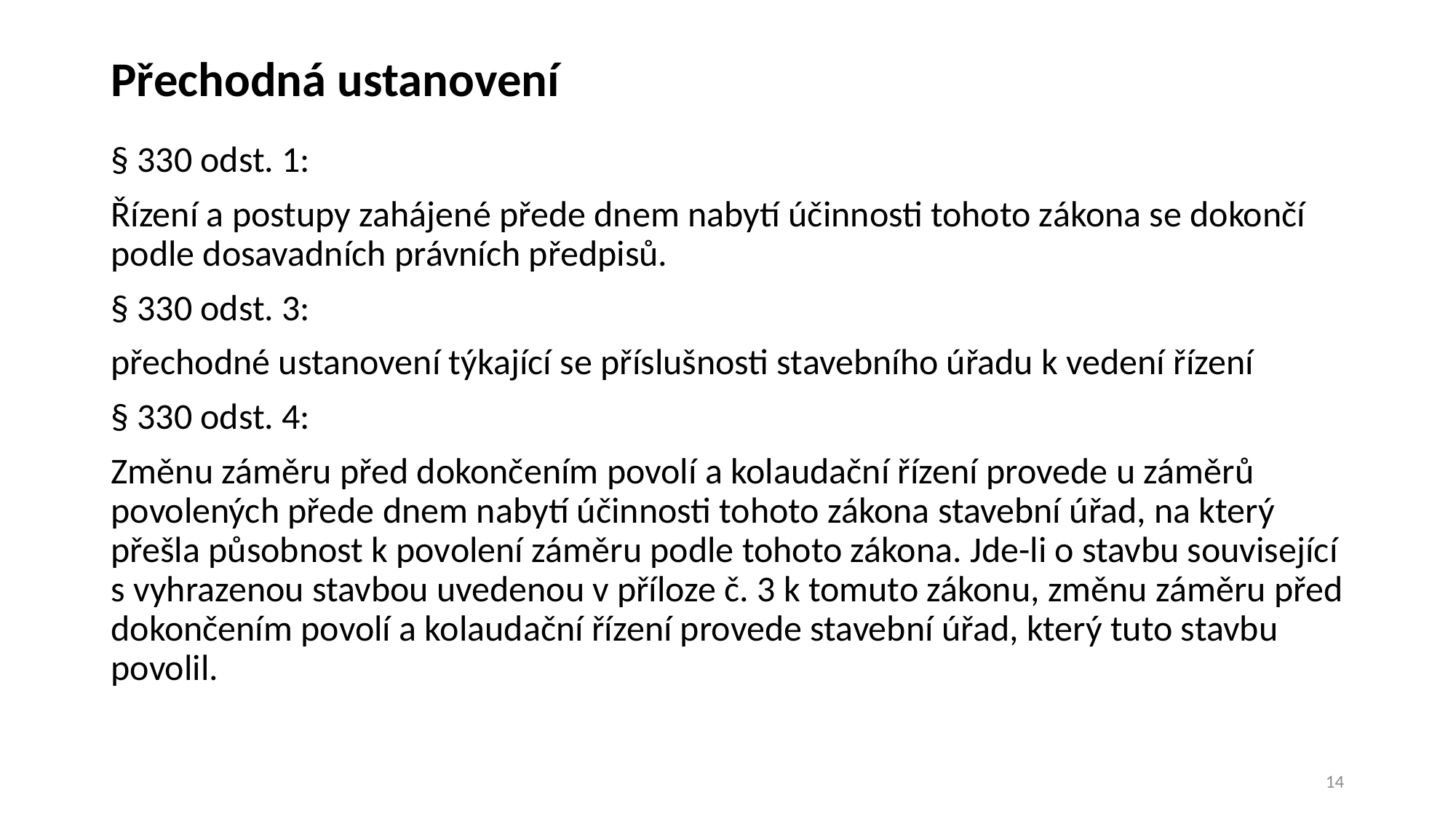

# Přechodná ustanovení
§ 330 odst. 1:
Řízení a postupy zahájené přede dnem nabytí účinnosti tohoto zákona se dokončí podle dosavadních právních předpisů.
§ 330 odst. 3:
přechodné ustanovení týkající se příslušnosti stavebního úřadu k vedení řízení
§ 330 odst. 4:
Změnu záměru před dokončením povolí a kolaudační řízení provede u záměrů povolených přede dnem nabytí účinnosti tohoto zákona stavební úřad, na který přešla působnost k povolení záměru podle tohoto zákona. Jde-li o stavbu související s vyhrazenou stavbou uvedenou v příloze č. 3 k tomuto zákonu, změnu záměru před dokončením povolí a kolaudační řízení provede stavební úřad, který tuto stavbu povolil.

14